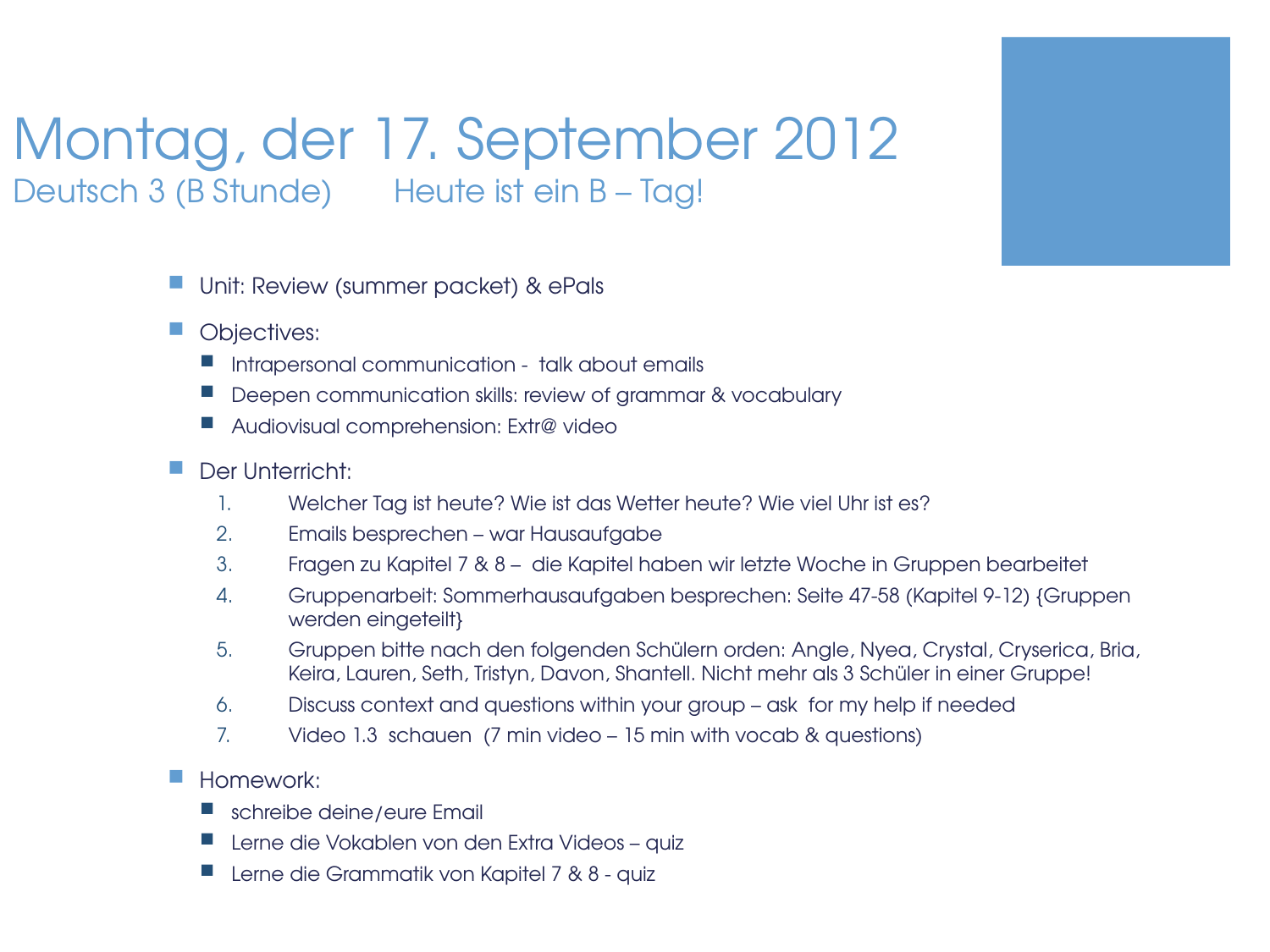

# Montag, der 17. September 2012 Deutsch 3 (B Stunde)   	Heute ist ein B – Tag!

Unit: Review (summer packet) & ePals
Objectives:
Intrapersonal communication -  talk about emails
Deepen communication skills: review of grammar & vocabulary
Audiovisual comprehension: Extr@ video
Der Unterricht:
Welcher Tag ist heute? Wie ist das Wetter heute? Wie viel Uhr ist es?
Emails besprechen – war Hausaufgabe
Fragen zu Kapitel 7 & 8 –  die Kapitel haben wir letzte Woche in Gruppen bearbeitet
Gruppenarbeit: Sommerhausaufgaben besprechen: Seite 47-58 (Kapitel 9-12) {Gruppen werden eingeteilt}
Gruppen bitte nach den folgenden Schülern orden: Angle, Nyea, Crystal, Cryserica, Bria, Keira, Lauren, Seth, Tristyn, Davon, Shantell. Nicht mehr als 3 Schüler in einer Gruppe!
Discuss context and questions within your group – ask  for my help if needed
Video 1.3  schauen  (7 min video – 15 min with vocab & questions)
Homework:
schreibe deine/eure Email
Lerne die Vokablen von den Extra Videos – quiz
Lerne die Grammatik von Kapitel 7 & 8 - quiz